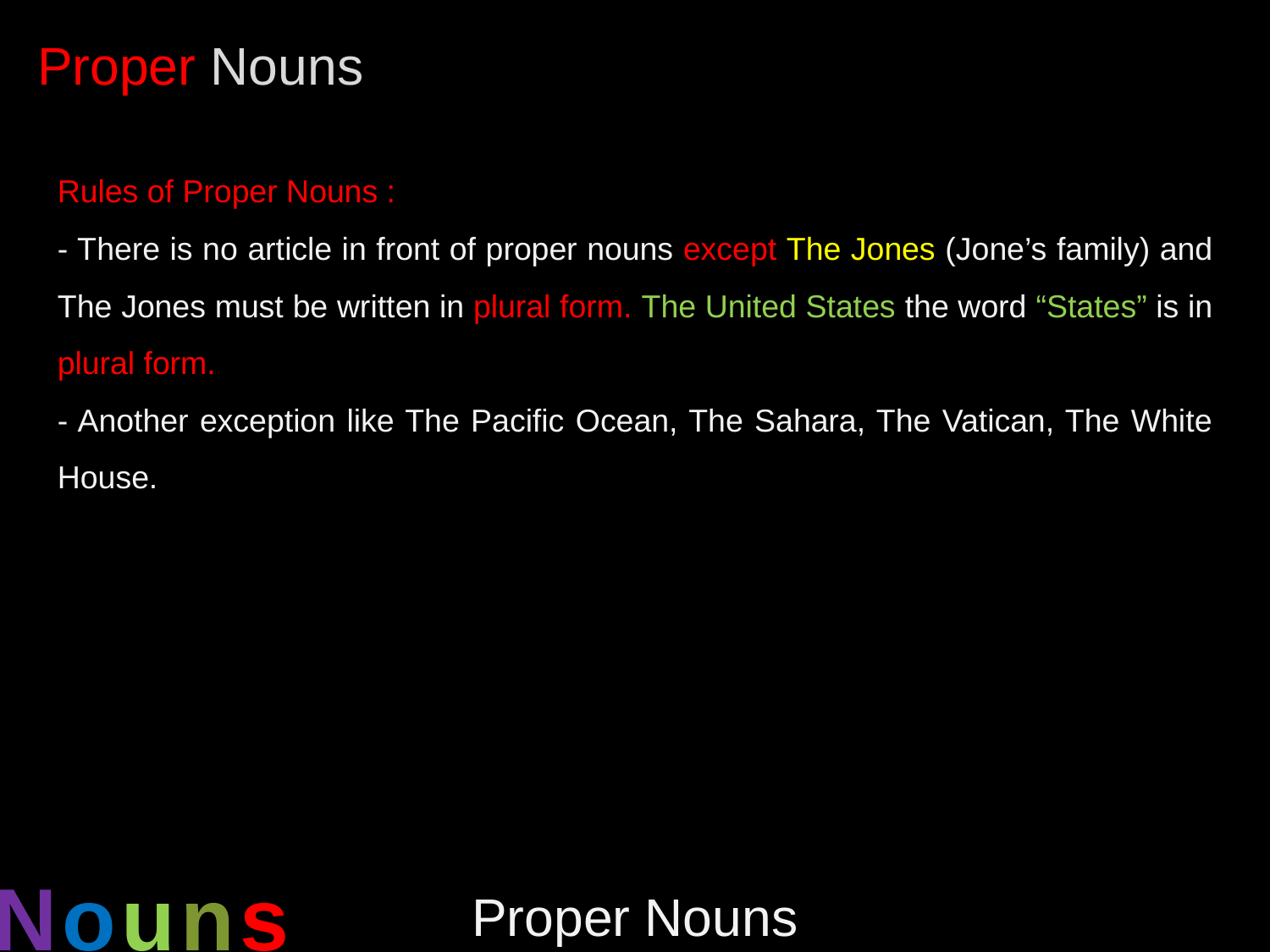

Proper Nouns
Rules of Proper Nouns :
- There is no article in front of proper nouns except The Jones (Jone’s family) and The Jones must be written in plural form. The United States the word “States” is in plural form.
- Another exception like The Pacific Ocean, The Sahara, The Vatican, The White House.
Nouns
Proper Nouns